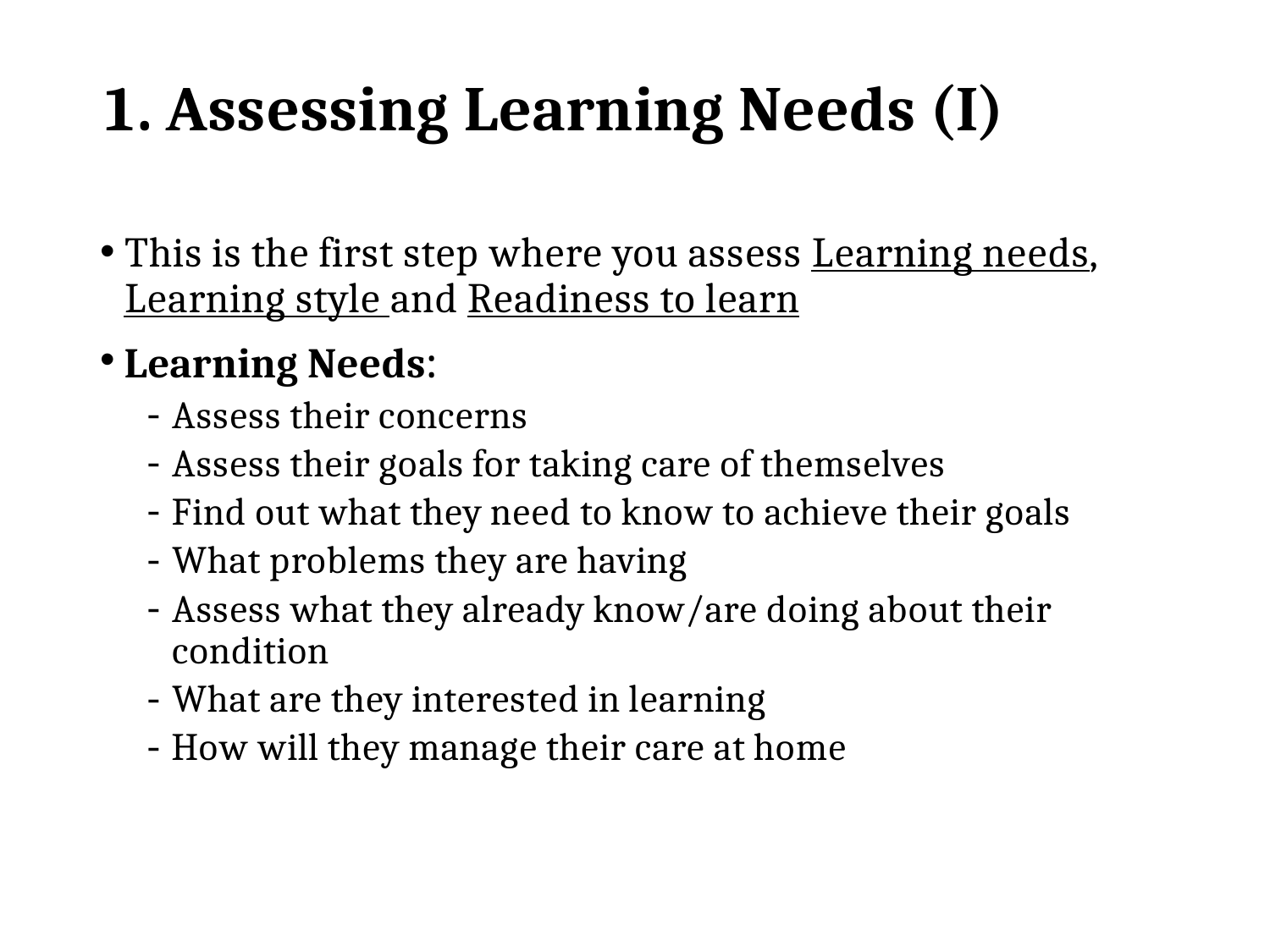

# 1. Assessing Learning Needs (I)
This is the first step where you assess Learning needs, Learning style and Readiness to learn
Learning Needs:
Assess their concerns
Assess their goals for taking care of themselves
Find out what they need to know to achieve their goals
What problems they are having
Assess what they already know/are doing about their condition
What are they interested in learning
How will they manage their care at home